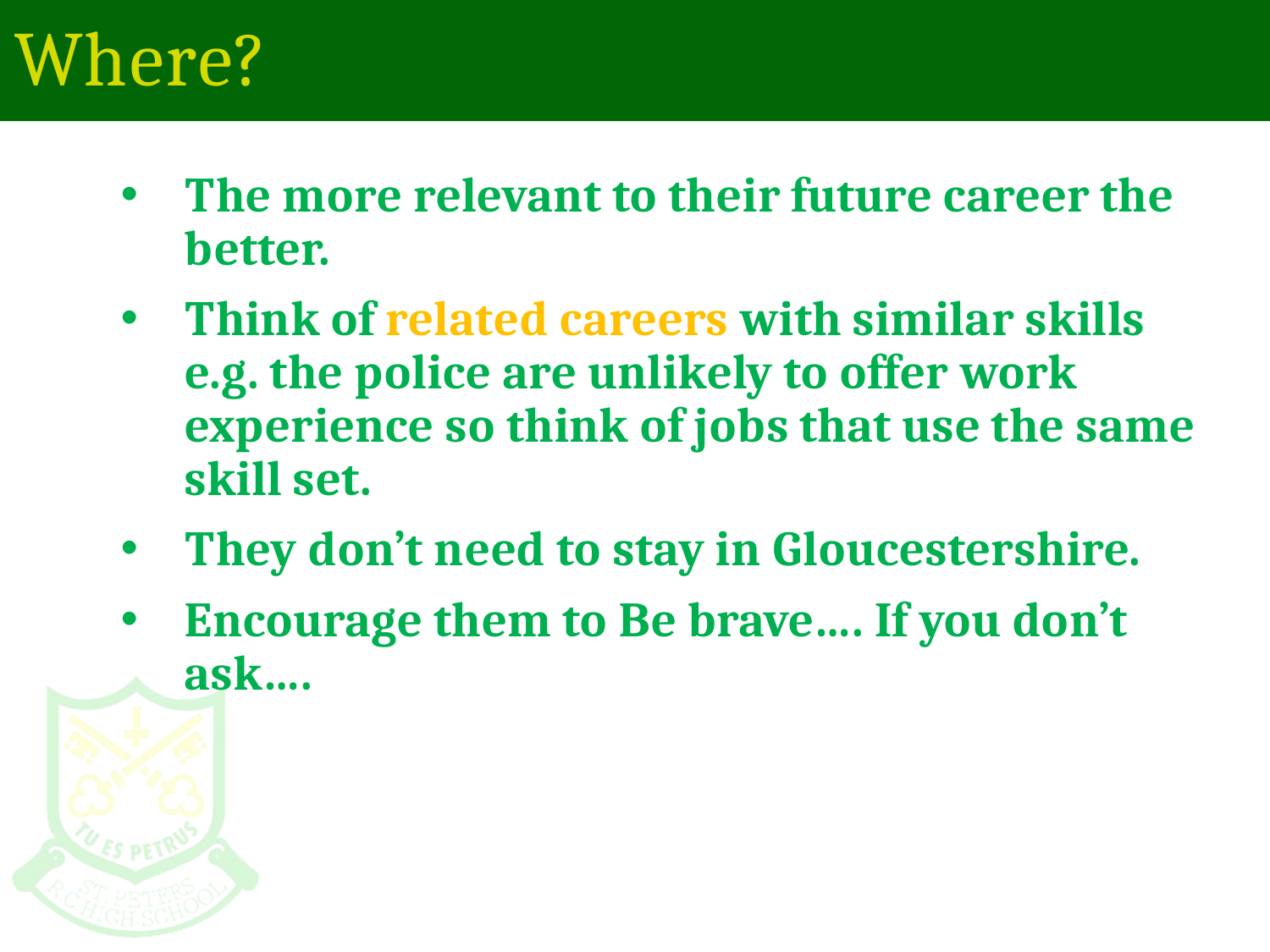

# Where?
The more relevant to their future career the better.
Think of related careers with similar skills e.g. the police are unlikely to offer work experience so think of jobs that use the same skill set.
They don’t need to stay in Gloucestershire.
Encourage them to Be brave…. If you don’t ask….